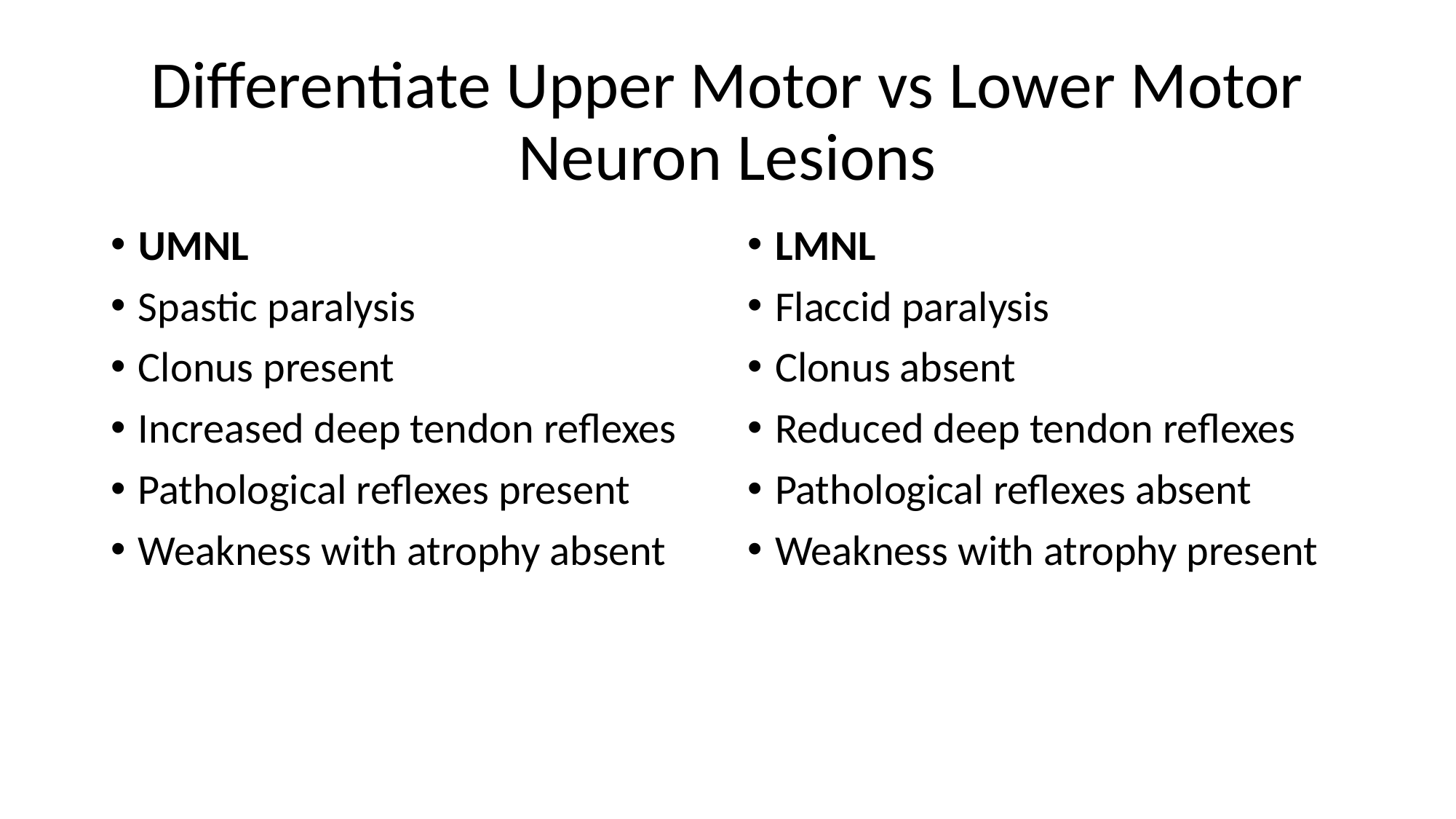

# Differentiate Upper Motor vs Lower Motor Neuron Lesions
UMNL
Spastic paralysis
Clonus present
Increased deep tendon reflexes
Pathological reflexes present
Weakness with atrophy absent

LMNL
Flaccid paralysis
Clonus absent
Reduced deep tendon reflexes
Pathological reflexes absent
Weakness with atrophy present